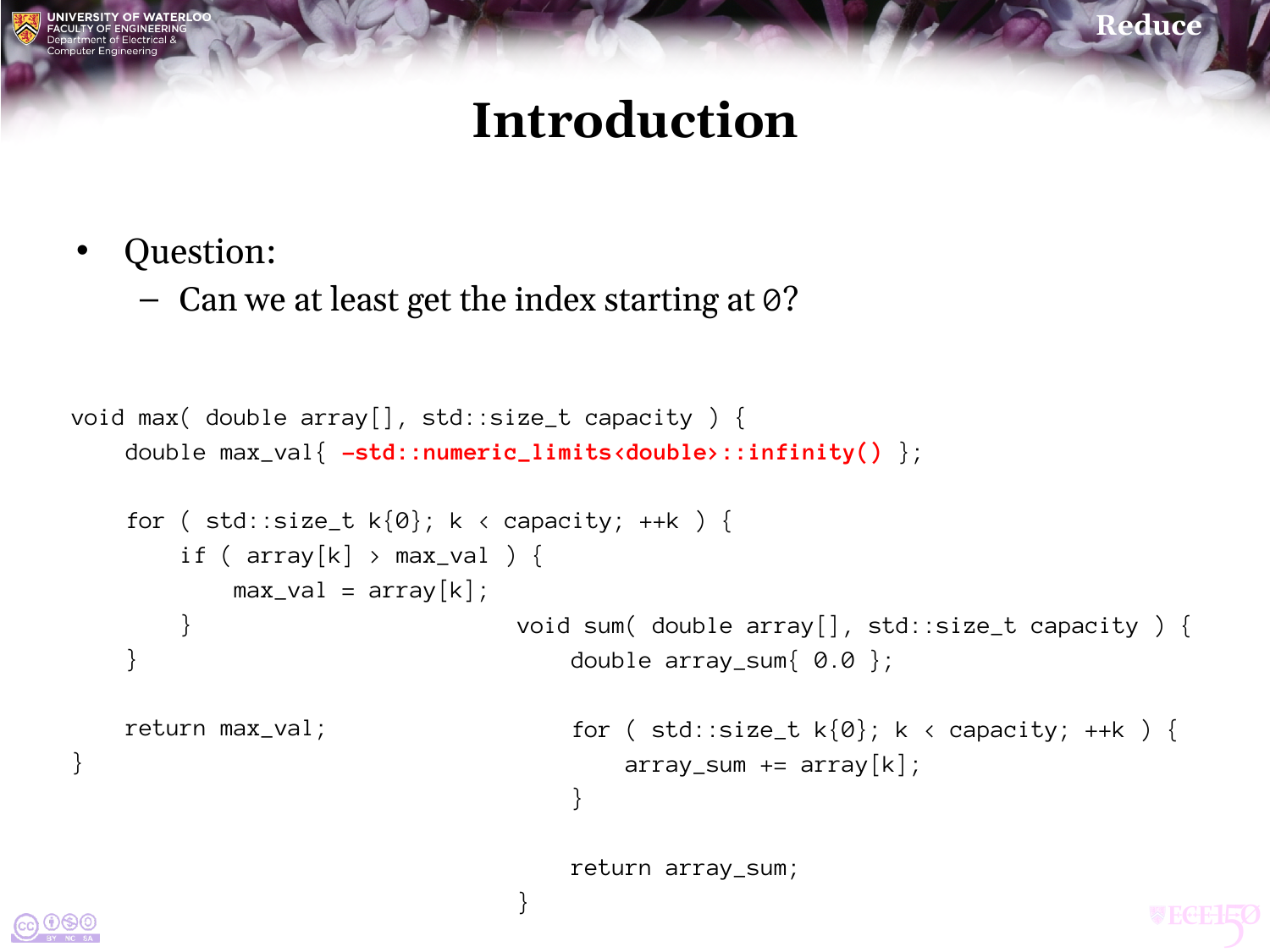

# Introduction
Question:
Can we at least get the index starting at 0?
void max( double array[], std::size_t capacity ) {
    double max_val{ -std::numeric_limits<double>::infinity() };

    for ( std::size_t k{0}; k < capacity; ++k ) {
        if ( array[k] > max_val ) {
            max_val = array[k];
        }
    }

    return max_val;
}
void sum( double array[], std::size_t capacity ) {
    double array_sum{ 0.0 };

    for ( std::size_t k{0}; k < capacity; ++k ) {
        array_sum += array[k];
    }

    return array_sum;
}